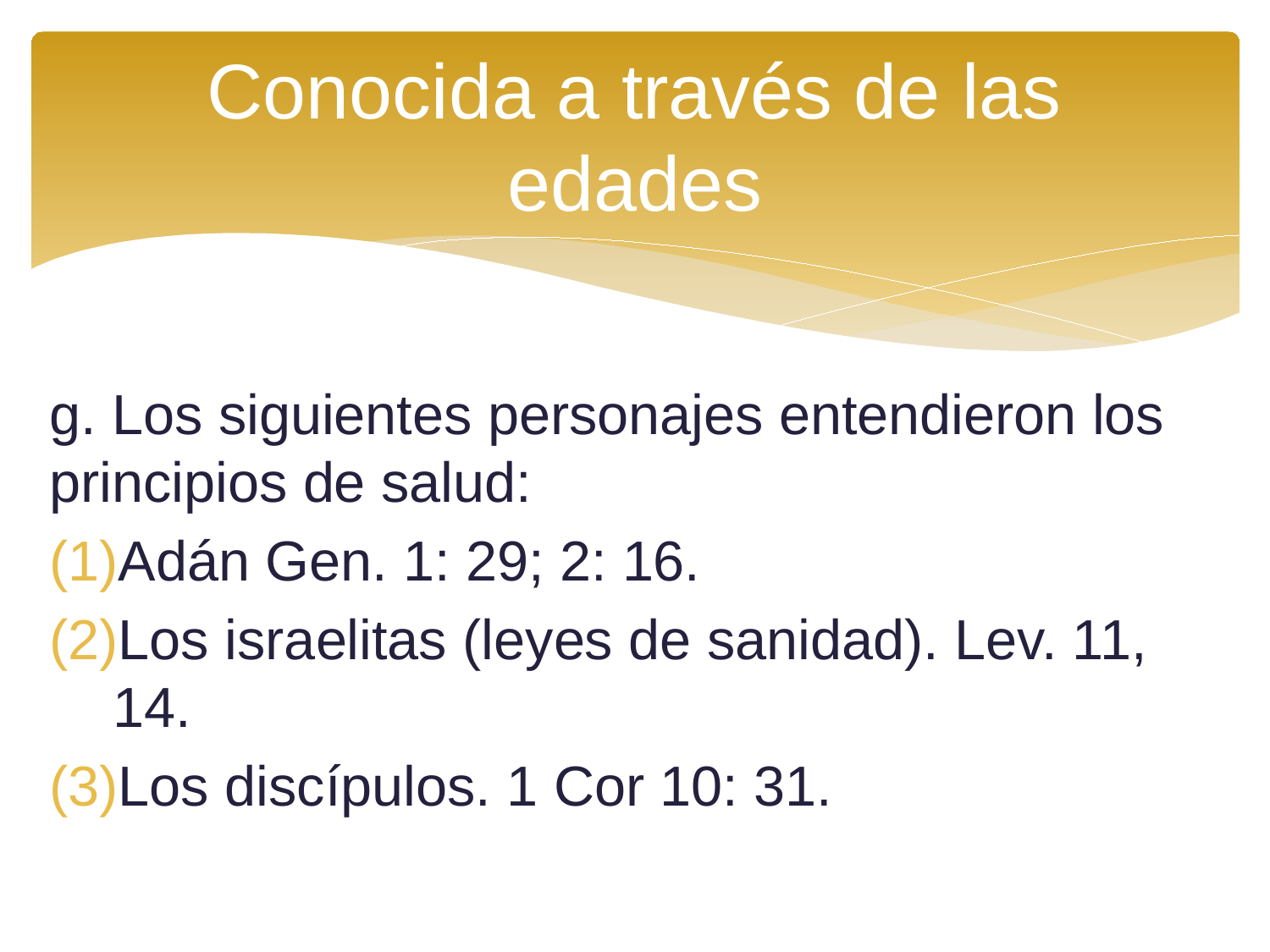

# Conocida a través de las edades
g. Los siguientes personajes entendieron los principios de salud:
Adán Gen. 1: 29; 2: 16.
Los israelitas (leyes de sanidad). Lev. 11, 14.
Los discípulos. 1 Cor 10: 31.